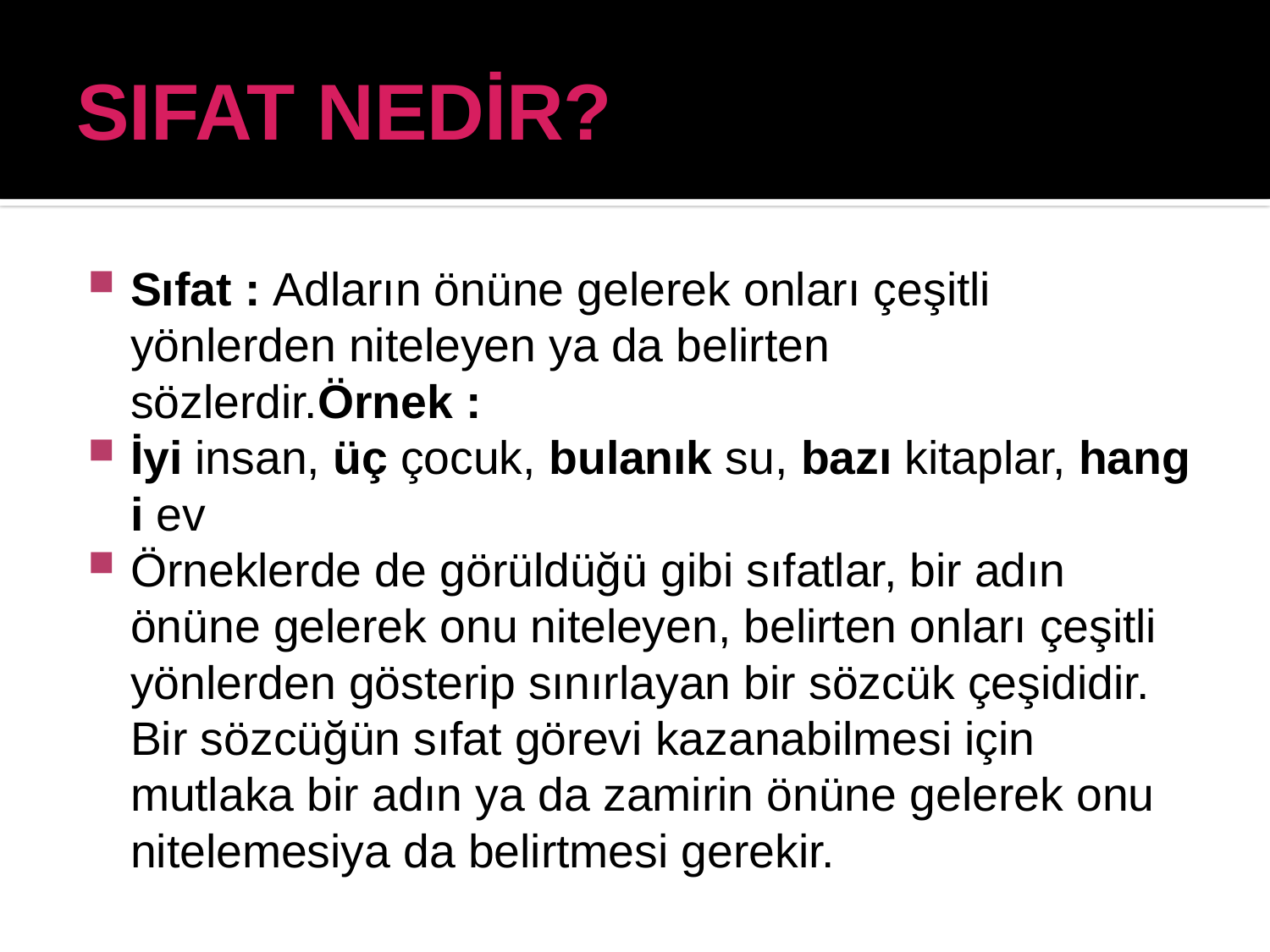

# SIFAT NEDİR?
Sıfat : Adların önüne gelerek onları çeşitli yönlerden niteleyen ya da belirten sözlerdir.Örnek :
İyi insan, üç çocuk, bulanık su, bazı kitaplar, hangi ev
Örneklerde de görüldüğü gibi sıfatlar, bir adın önüne gelerek onu niteleyen, belirten onları çeşitli yönlerden gösterip sınırlayan bir sözcük çeşididir. Bir sözcüğün sıfat görevi kazanabilmesi için mutlaka bir adın ya da zamirin önüne gelerek onu nitelemesiya da belirtmesi gerekir.